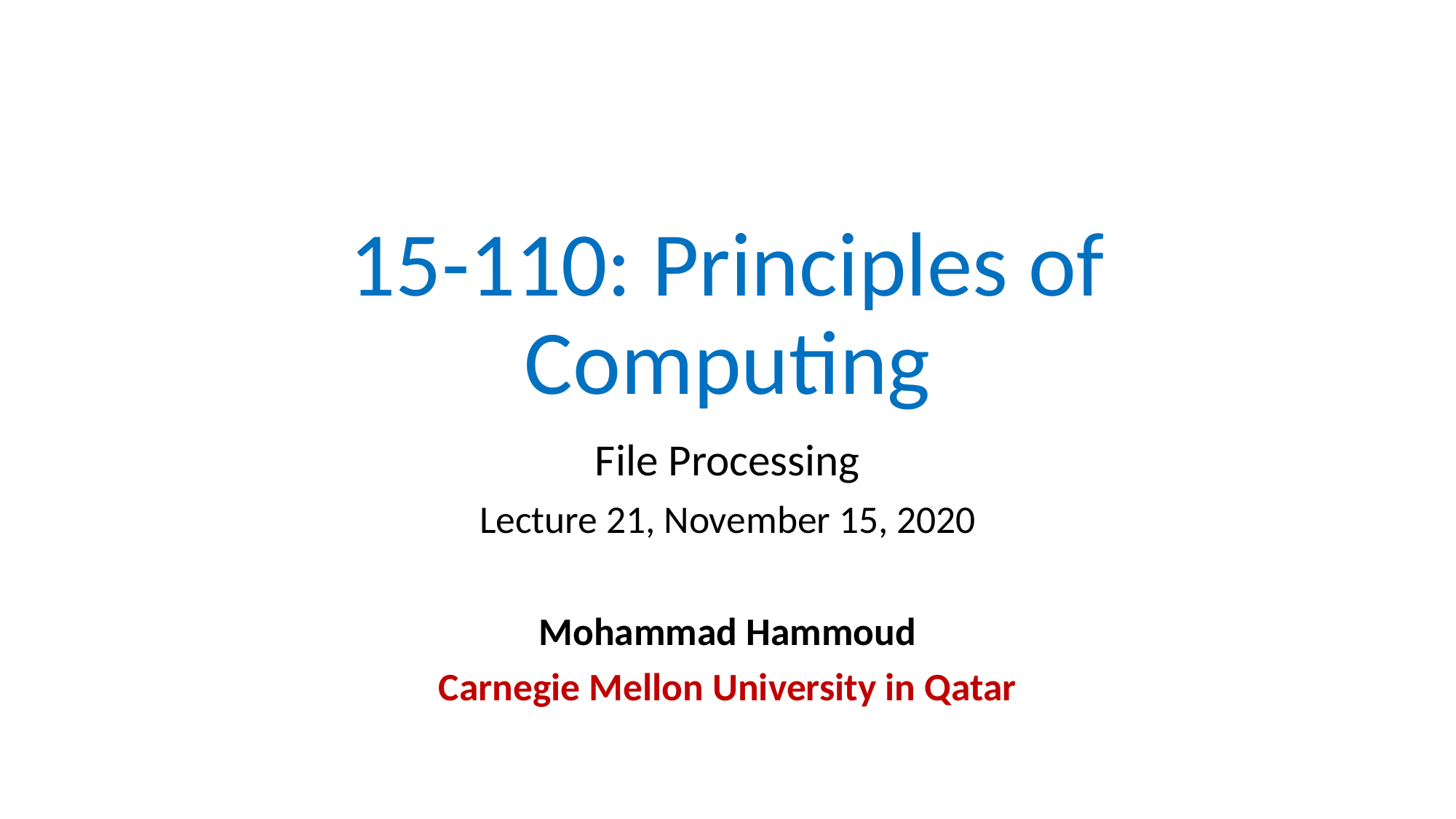

# 15-110: Principles of Computing
File Processing
Lecture 21, November 15, 2020

Mohammad Hammoud
Carnegie Mellon University in Qatar